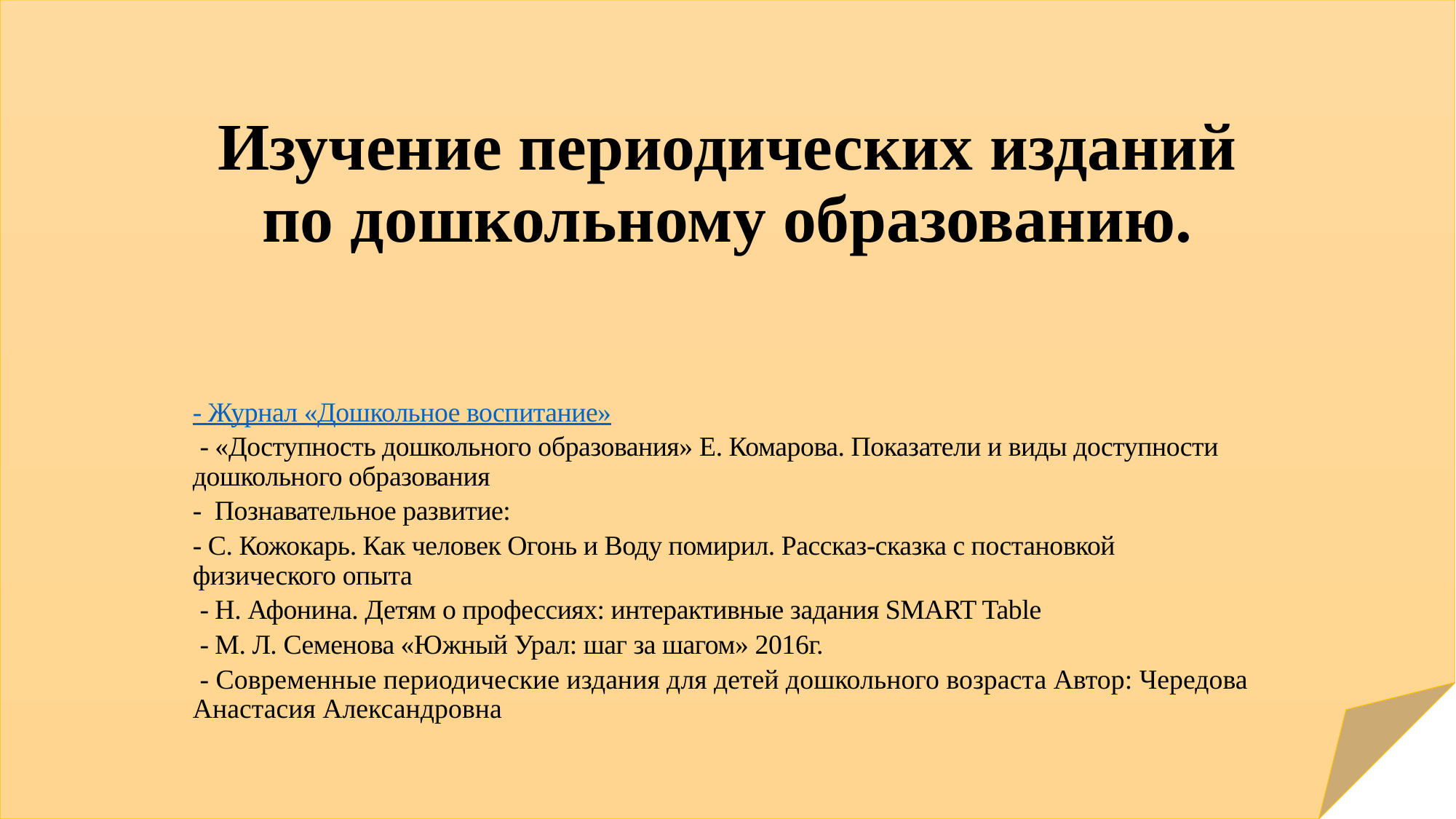

# Изучение периодических изданий по дошкольному образованию.
- Журнал «Дошкольное воспитание»
 - «Доступность дошкольного образования» Е. Комарова. Показатели и виды доступности дошкольного образования
-  Познавательное развитие:
- С. Кожокарь. Как человек Огонь и Воду помирил. Рассказ‐сказка с постановкой физического опыта
 - Н. Афонина. Детям о профессиях: интерактивные задания SMART Table
 - М. Л. Семенова «Южный Урал: шаг за шагом» 2016г.
 - Современные периодические издания для детей дошкольного возраста Автор: Чередова Анастасия Александровна